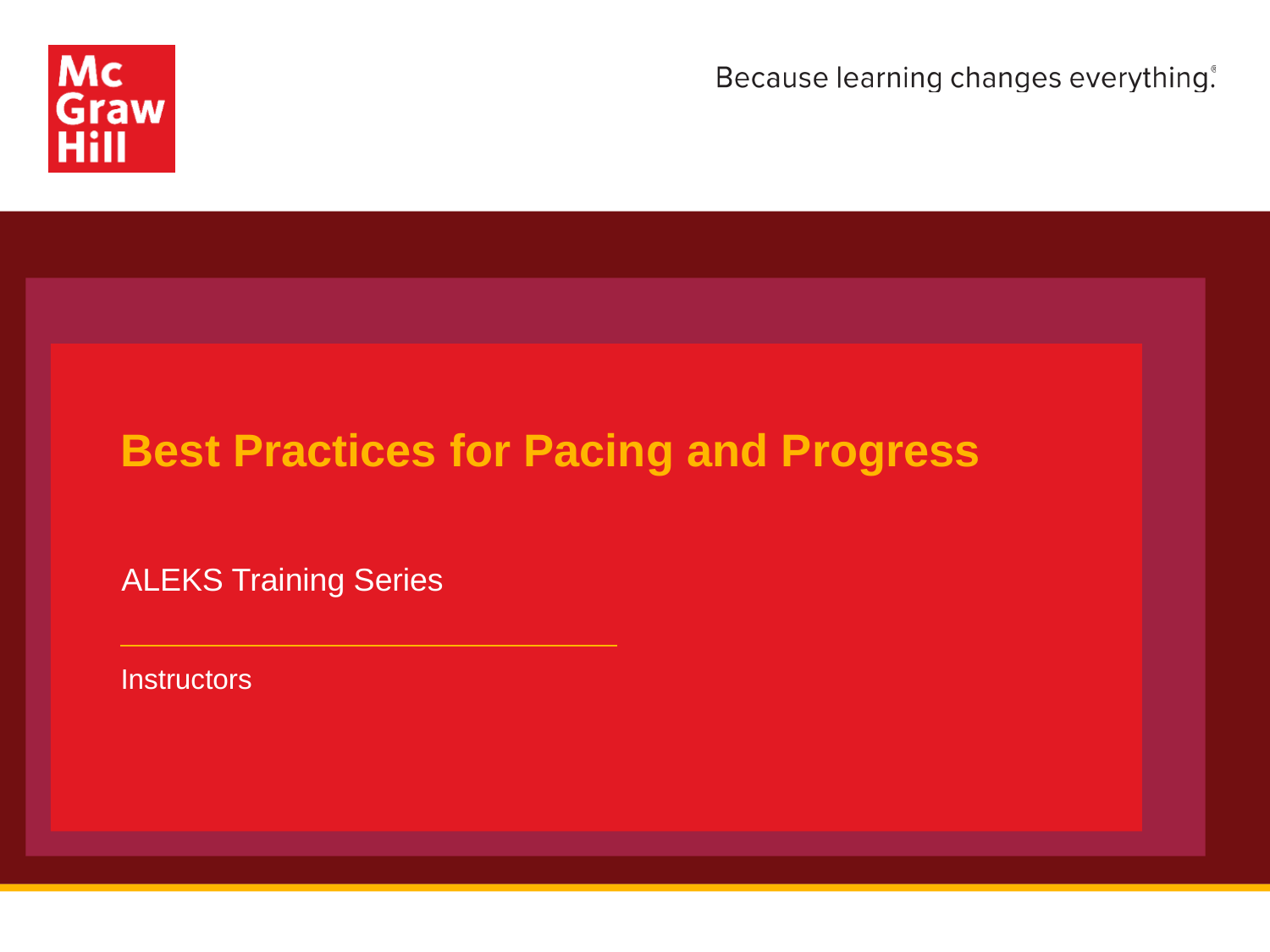

# Best Practices for Pacing and Progress
ALEKS Training Series
Instructors